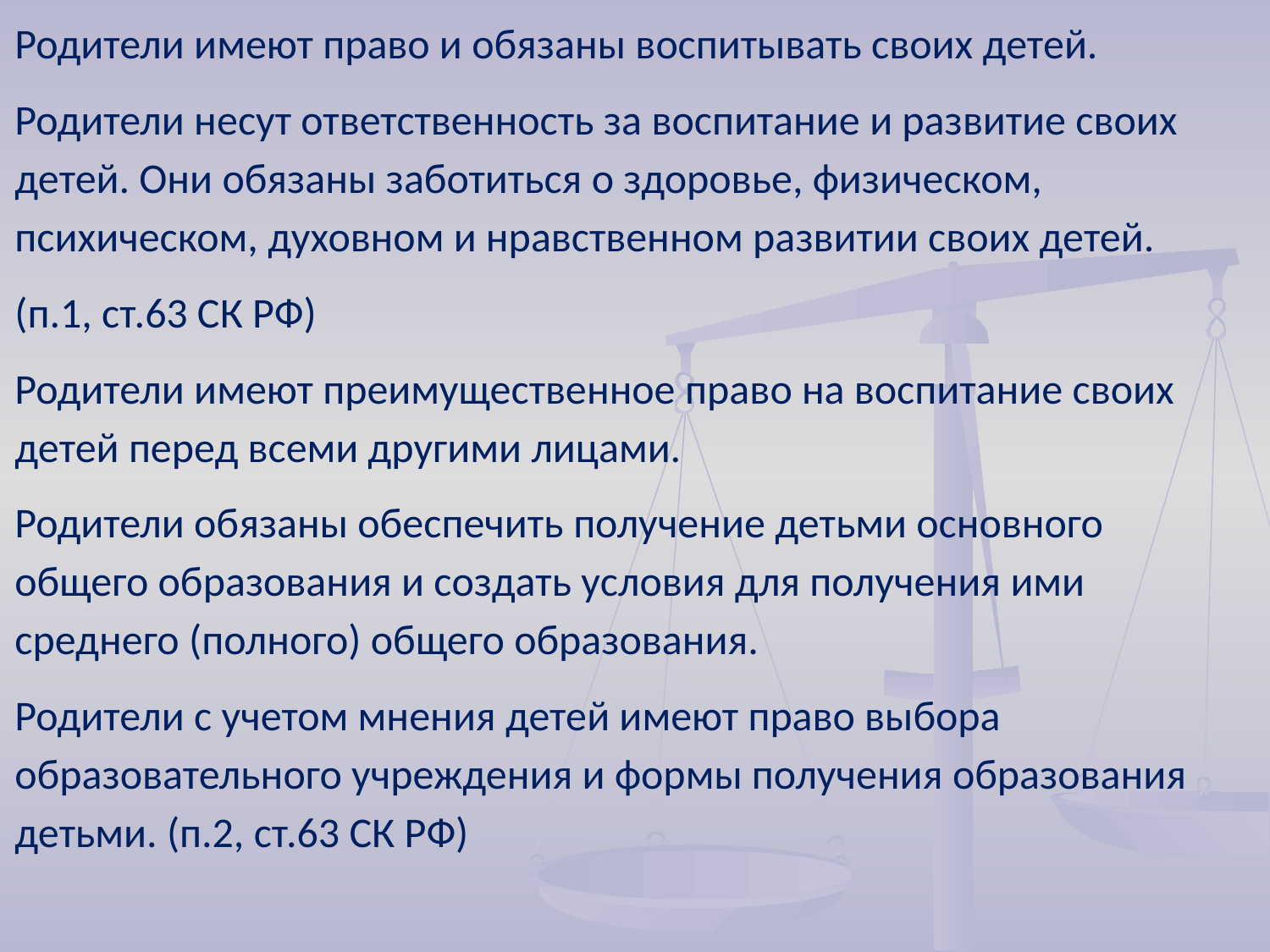

Родители имеют право и обязаны воспитывать своих детей.
Родители несут ответственность за воспитание и развитие своих детей. Они обязаны заботиться о здоровье, физическом, психическом, духовном и нравственном развитии своих детей.
(п.1, ст.63 СК РФ)
Родители имеют преимущественное право на воспитание своих детей перед всеми другими лицами.
Родители обязаны обеспечить получение детьми основного общего образования и создать условия для получения ими среднего (полного) общего образования.
Родители с учетом мнения детей имеют право выбора образовательного учреждения и формы получения образования детьми. (п.2, ст.63 СК РФ)

#